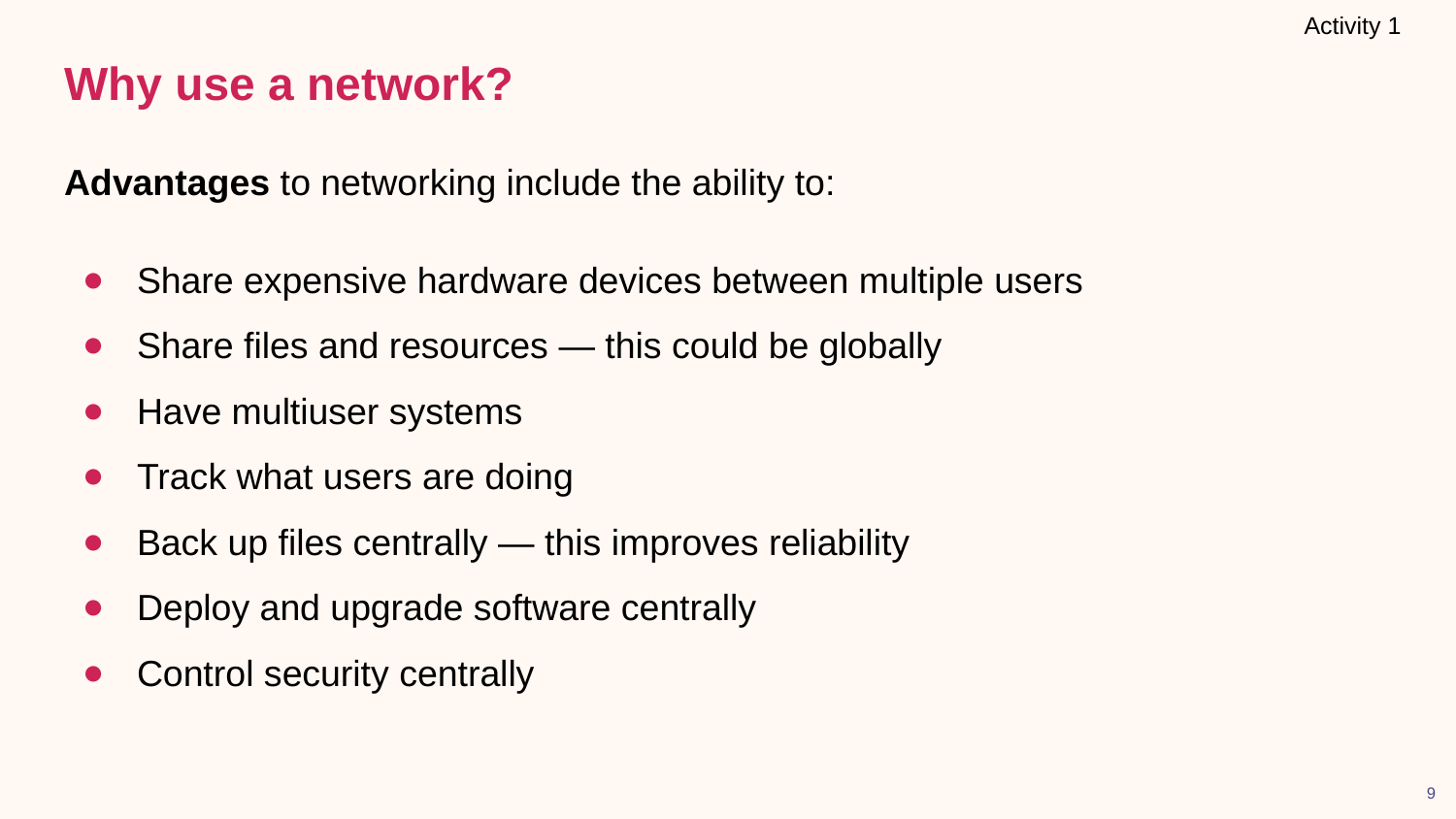

Activity 1
# Why use a network?
Advantages to networking include the ability to:
Share expensive hardware devices between multiple users
Share files and resources — this could be globally
Have multiuser systems
Track what users are doing
Back up files centrally — this improves reliability
Deploy and upgrade software centrally
Control security centrally

9